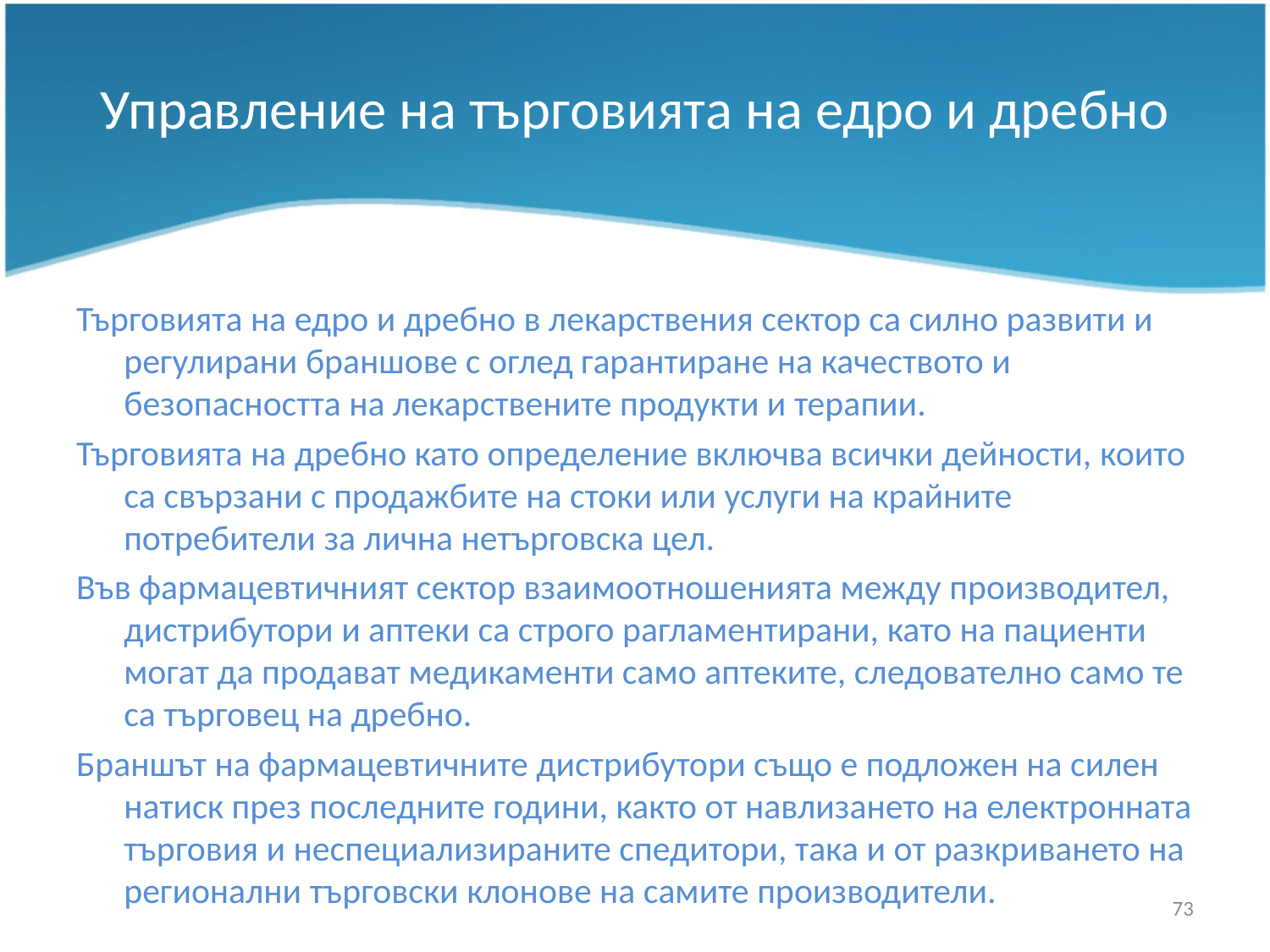

# Управление на търговията на едро и дребно
Търговията на едро и дребно в лекарствения сектор са силно развити и регулирани браншове с оглед гарантиране на качеството и безопасността на лекарствените продукти и терапии.
Търговията на дребно като определение включва всички дейности, които са свързани с продажбите на стоки или услуги на крайните потребители за лична нетърговска цел.
Във фармацевтичният сектор взаимоотношенията между производител, дистрибутори и аптеки са строго рагламентирани, като на пациенти могат да продават медикаменти само аптеките, следователно само те са търговец на дребно.
Браншът на фармацевтичните дистрибутори също е подложен на силен натиск през последните години, както от навлизането на електронната търговия и неспециализираните спедитори, така и от разкриването на регионални търговски клонове на самите производители.
73